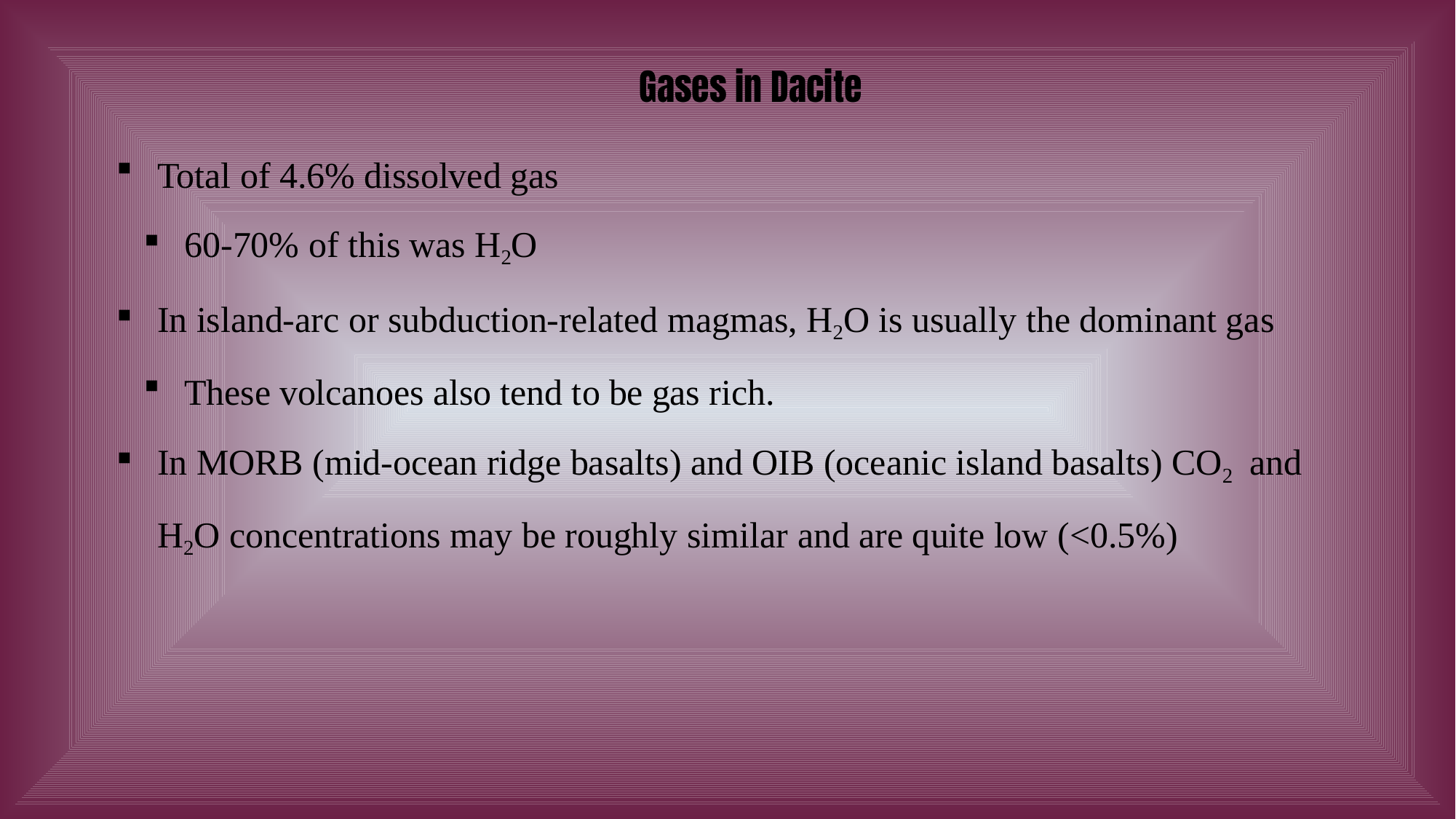

Gases in Dacite

Total of 4.6% dissolved gas
60-70% of this was H2O
In island-arc or subduction-related magmas, H2O is usually the dominant gas
These volcanoes also tend to be gas rich.
In MORB (mid-ocean ridge basalts) and OIB (oceanic island basalts) CO2   and  H2O concentrations may be roughly similar and are quite low (<0.5%)